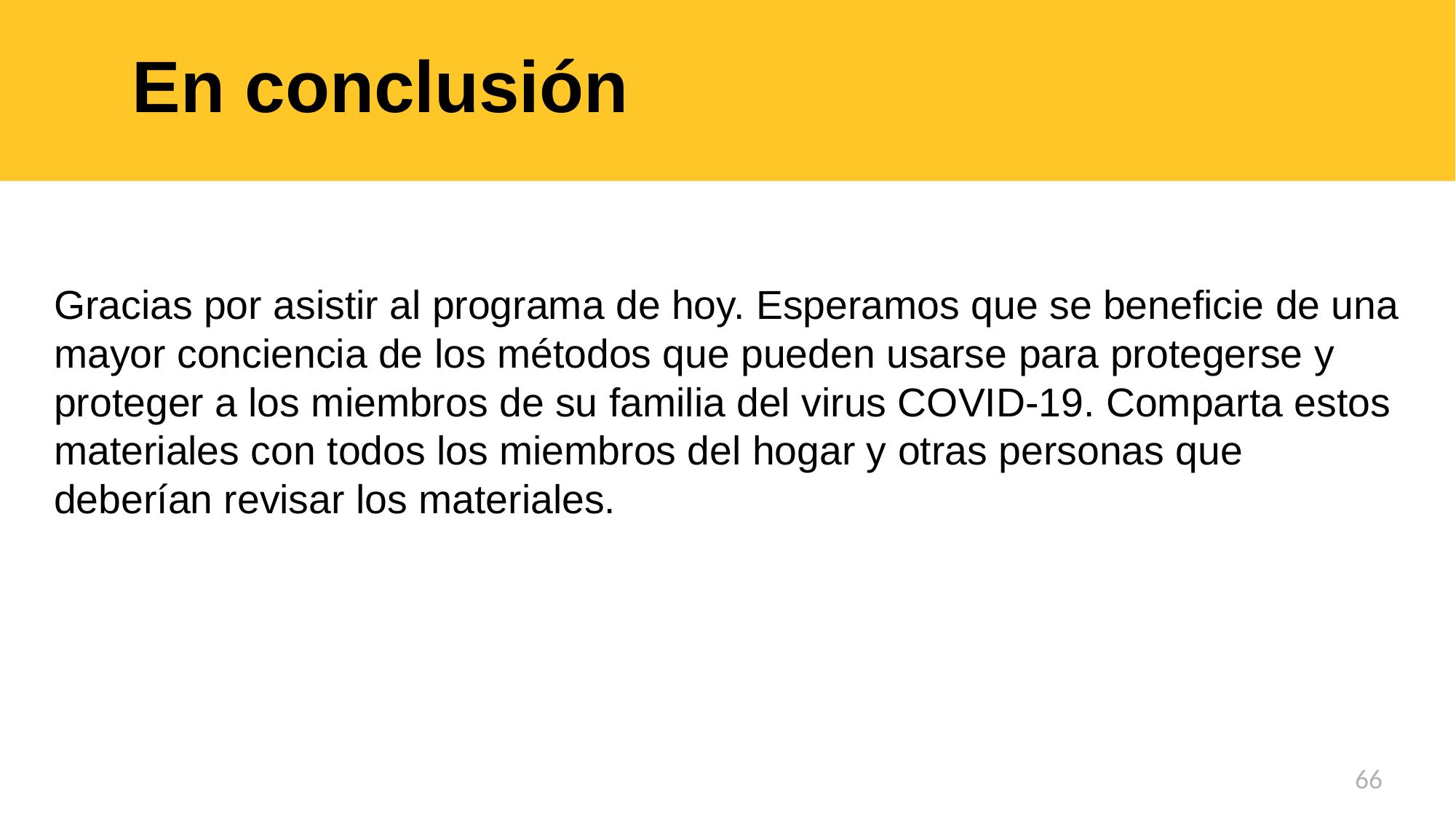

66
# En conclusión
Gracias por asistir al programa de hoy. Esperamos que se beneficie de una mayor conciencia de los métodos que pueden usarse para protegerse y proteger a los miembros de su familia del virus COVID-19. Comparta estos materiales con todos los miembros del hogar y otras personas que deberían revisar los materiales.